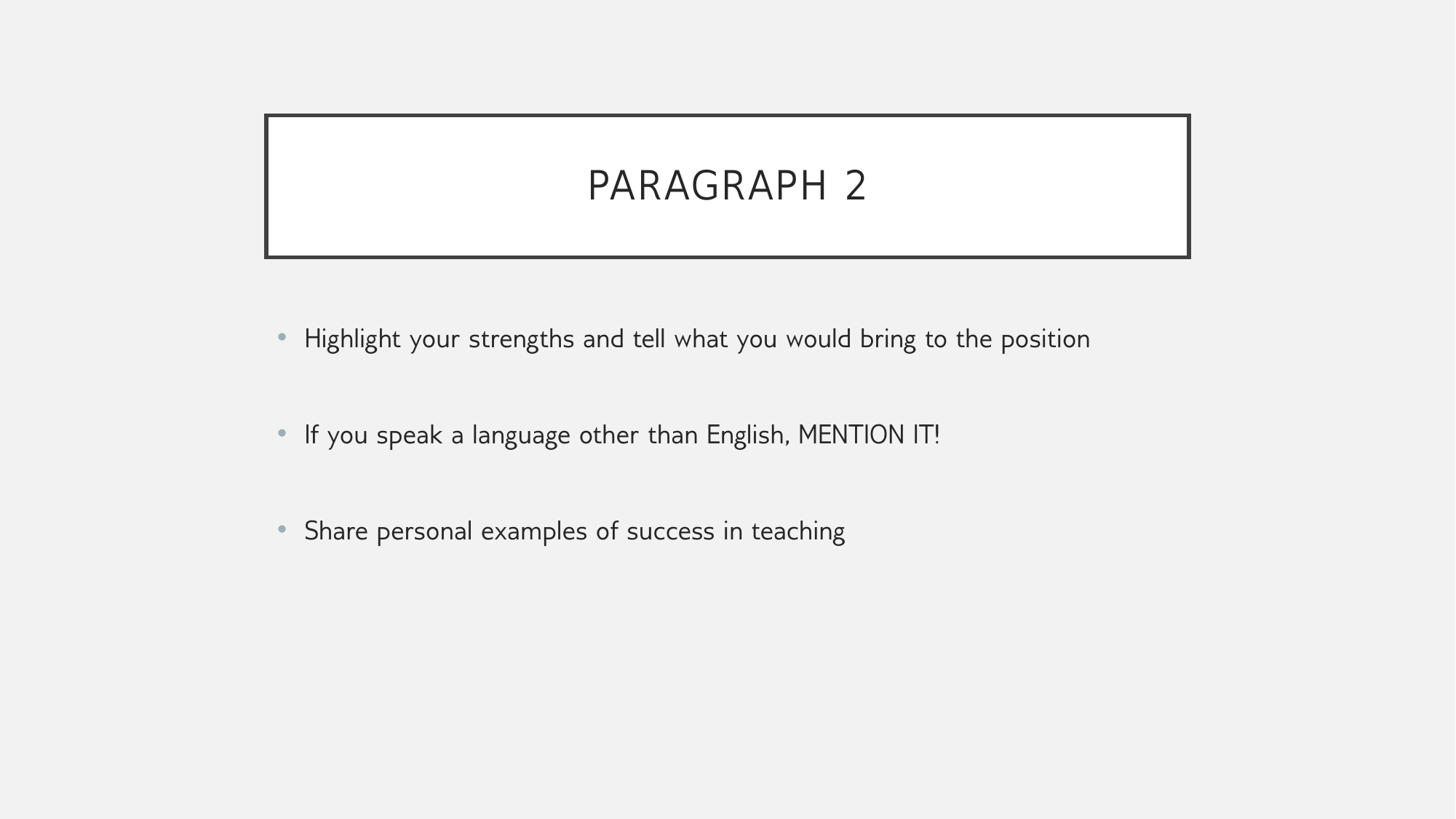

# Paragraph 2
Highlight your strengths and tell what you would bring to the position

If you speak a language other than English, MENTION IT!

Share personal examples of success in teaching